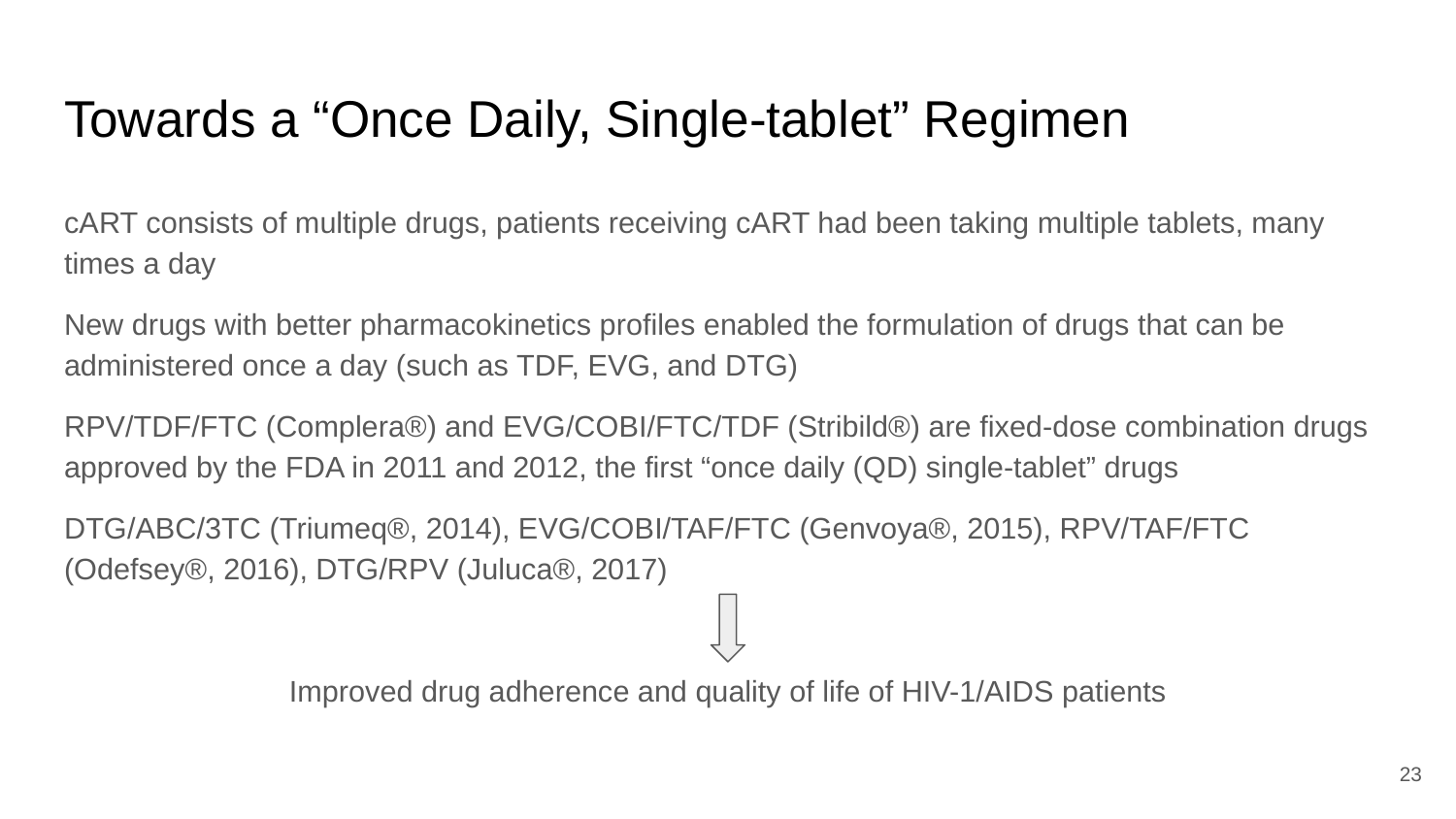

# Towards a “Once Daily, Single-tablet” Regimen

cART consists of multiple drugs, patients receiving cART had been taking multiple tablets, many times a day
New drugs with better pharmacokinetics profiles enabled the formulation of drugs that can be administered once a day (such as TDF, EVG, and DTG)
RPV/TDF/FTC (Complera®) and EVG/COBI/FTC/TDF (Stribild®) are fixed-dose combination drugs approved by the FDA in 2011 and 2012, the first “once daily (QD) single-tablet” drugs
DTG/ABC/3TC (Triumeq®, 2014), EVG/COBI/TAF/FTC (Genvoya®, 2015), RPV/TAF/FTC (Odefsey®, 2016), DTG/RPV (Juluca®, 2017)

Improved drug adherence and quality of life of HIV-1/AIDS patients

23